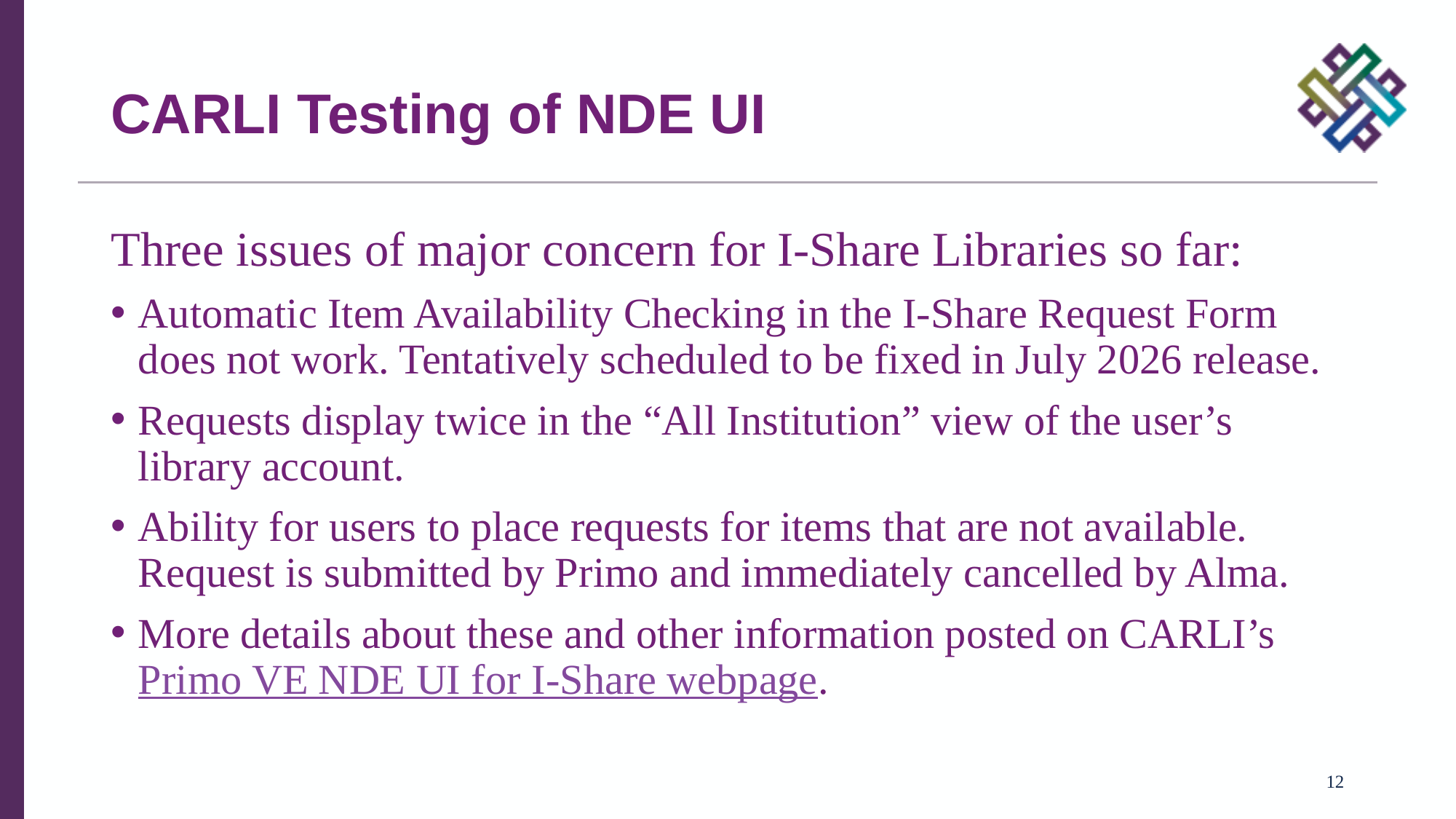

# CARLI Testing of NDE UI
Three issues of major concern for I-Share Libraries so far:
Automatic Item Availability Checking in the I-Share Request Form does not work. Tentatively scheduled to be fixed in July 2026 release.
Requests display twice in the “All Institution” view of the user’s library account.
Ability for users to place requests for items that are not available. Request is submitted by Primo and immediately cancelled by Alma.
More details about these and other information posted on CARLI’s Primo VE NDE UI for I-Share webpage.
12